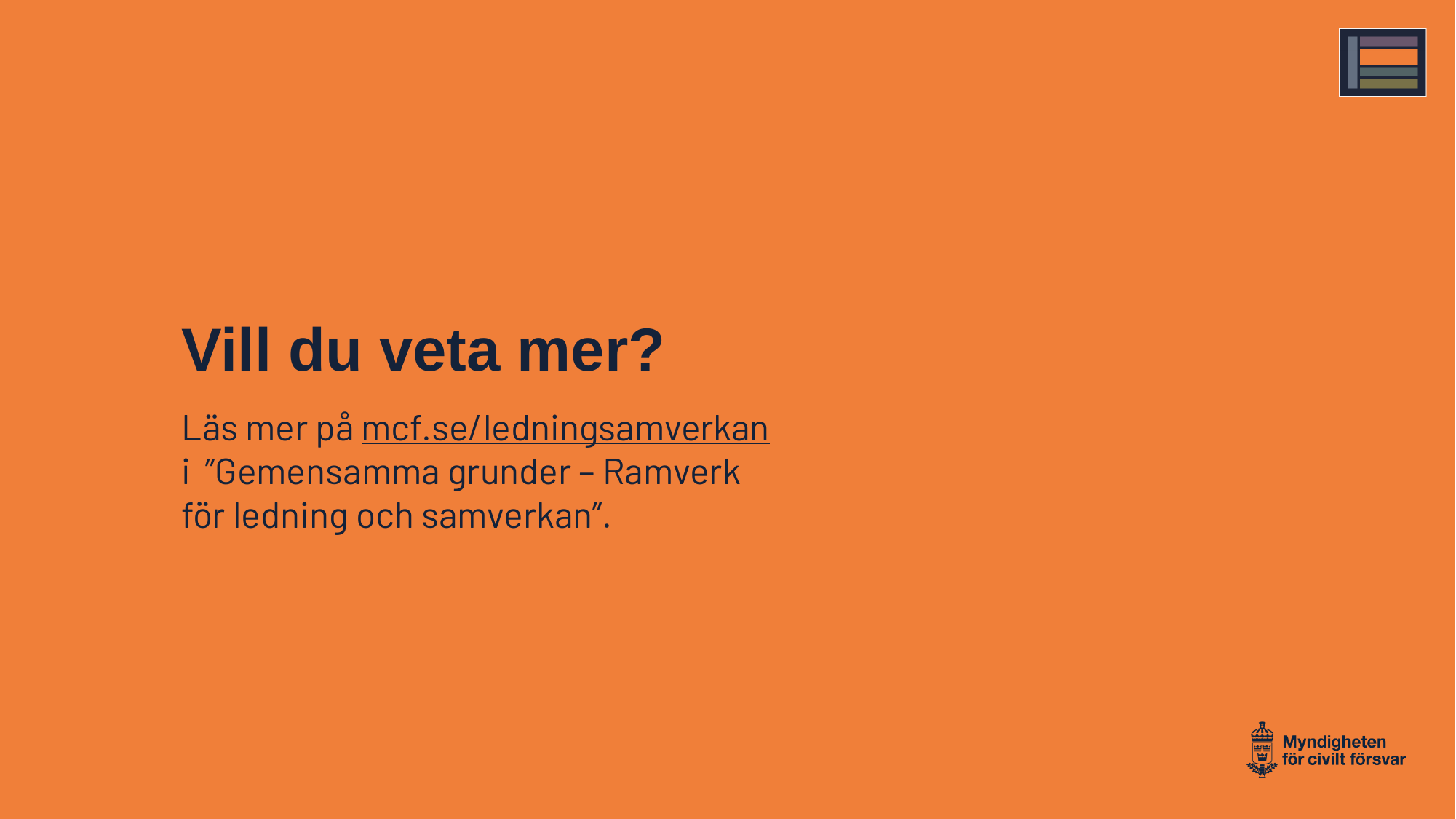

# Vill du veta mer?
Läs mer på mcf.se/ledningsamverkan
i  ”Gemensamma grunder – Ramverk
för ledning och samverkan”.